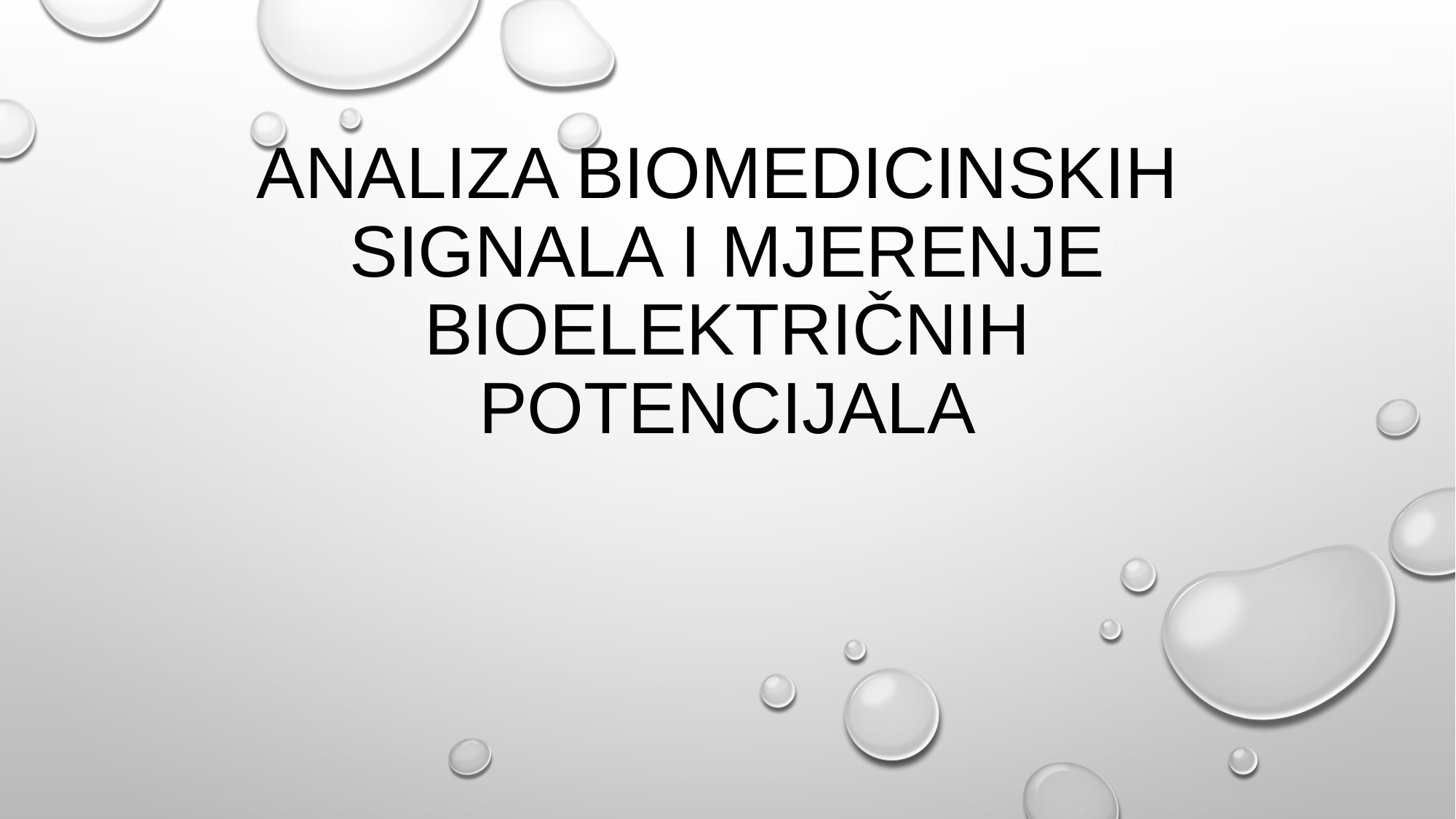

# Analiza biomedicinskih  SIGNALA I MJERENJE BIOELEKTRIČNIH POTENCIJALA